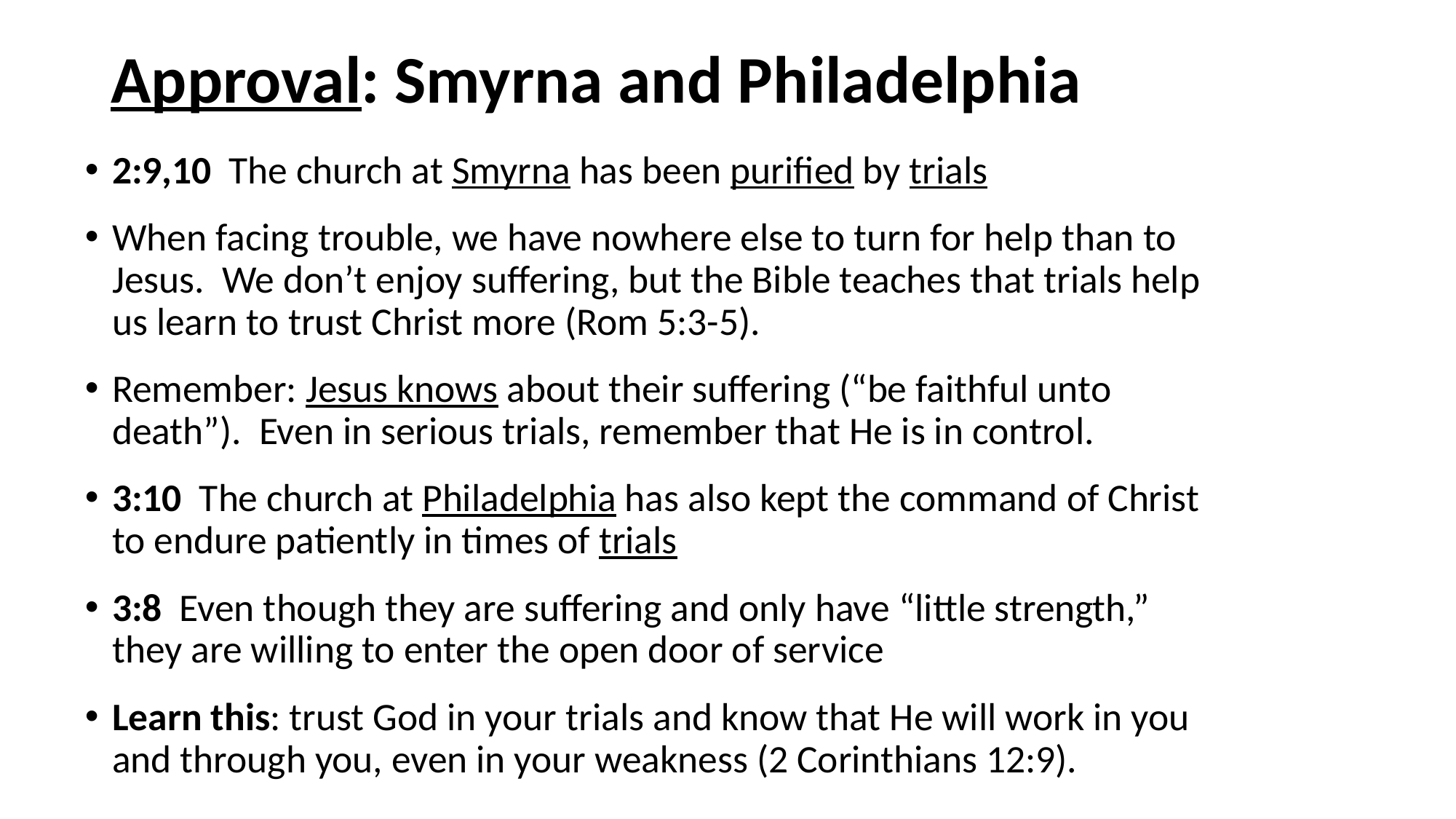

# Approval: Smyrna and Philadelphia
2:9,10  The church at Smyrna has been purified by trials
When facing trouble, we have nowhere else to turn for help than to Jesus.  We don’t enjoy suffering, but the Bible teaches that trials help us learn to trust Christ more (Rom 5:3-5).
Remember: Jesus knows about their suffering (“be faithful unto death”).  Even in serious trials, remember that He is in control.
3:10  The church at Philadelphia has also kept the command of Christ to endure patiently in times of trials
3:8  Even though they are suffering and only have “little strength,” they are willing to enter the open door of service
Learn this: trust God in your trials and know that He will work in you and through you, even in your weakness (2 Corinthians 12:9).